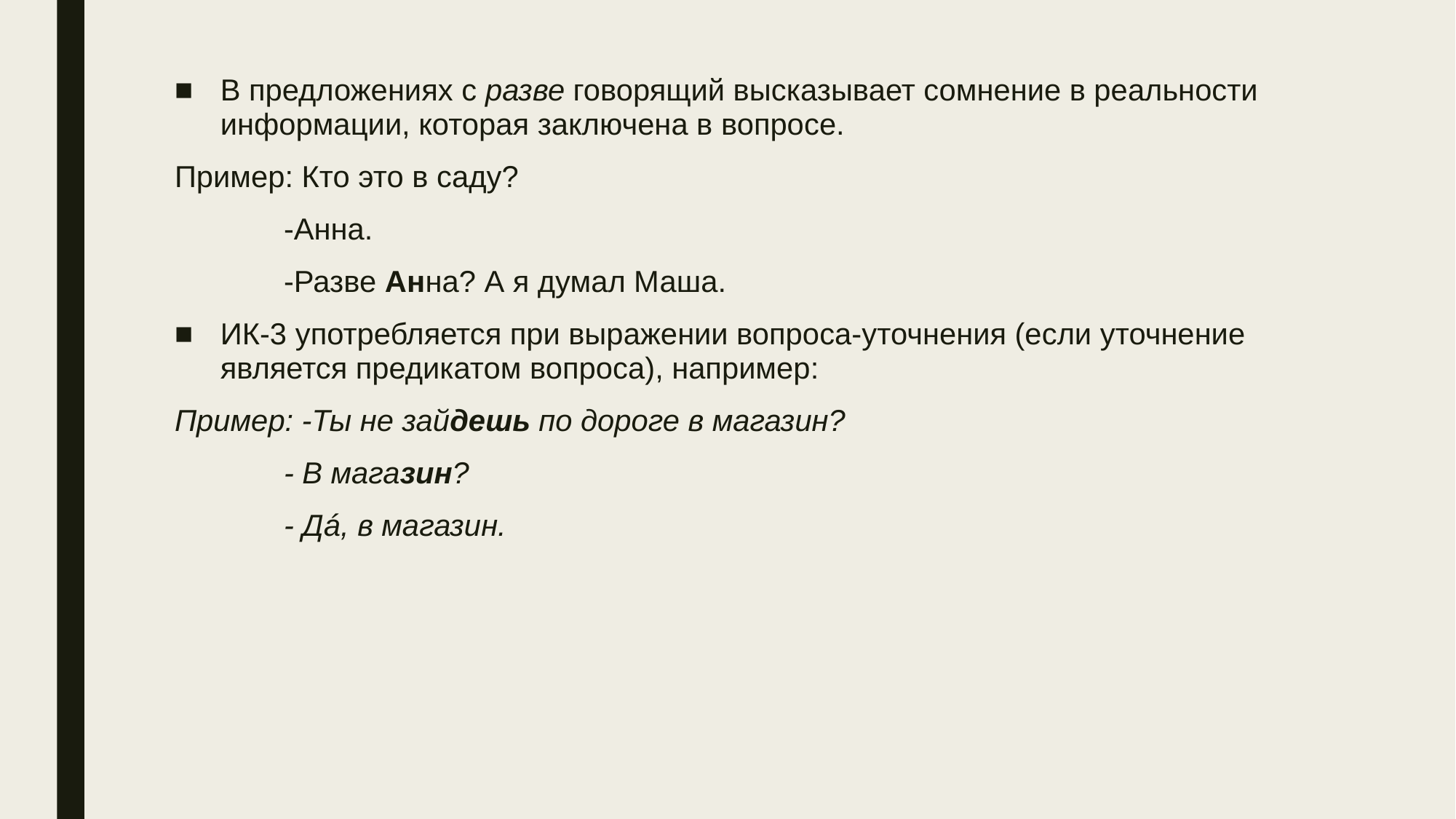

В предложениях с разве говорящий высказывает сомнение в реальности информации, которая заключена в вопросе.
Пример: Кто это в саду?
	-Анна.
	-Разве Анна? А я думал Маша.
ИК-3 употребляется при выражении вопроса-уточнения (если уточнение является предикатом вопроса), например:
Пример: -Ты не зайдешь по дороге в магазин?
	- В магазин?
	- Дá, в магазин.